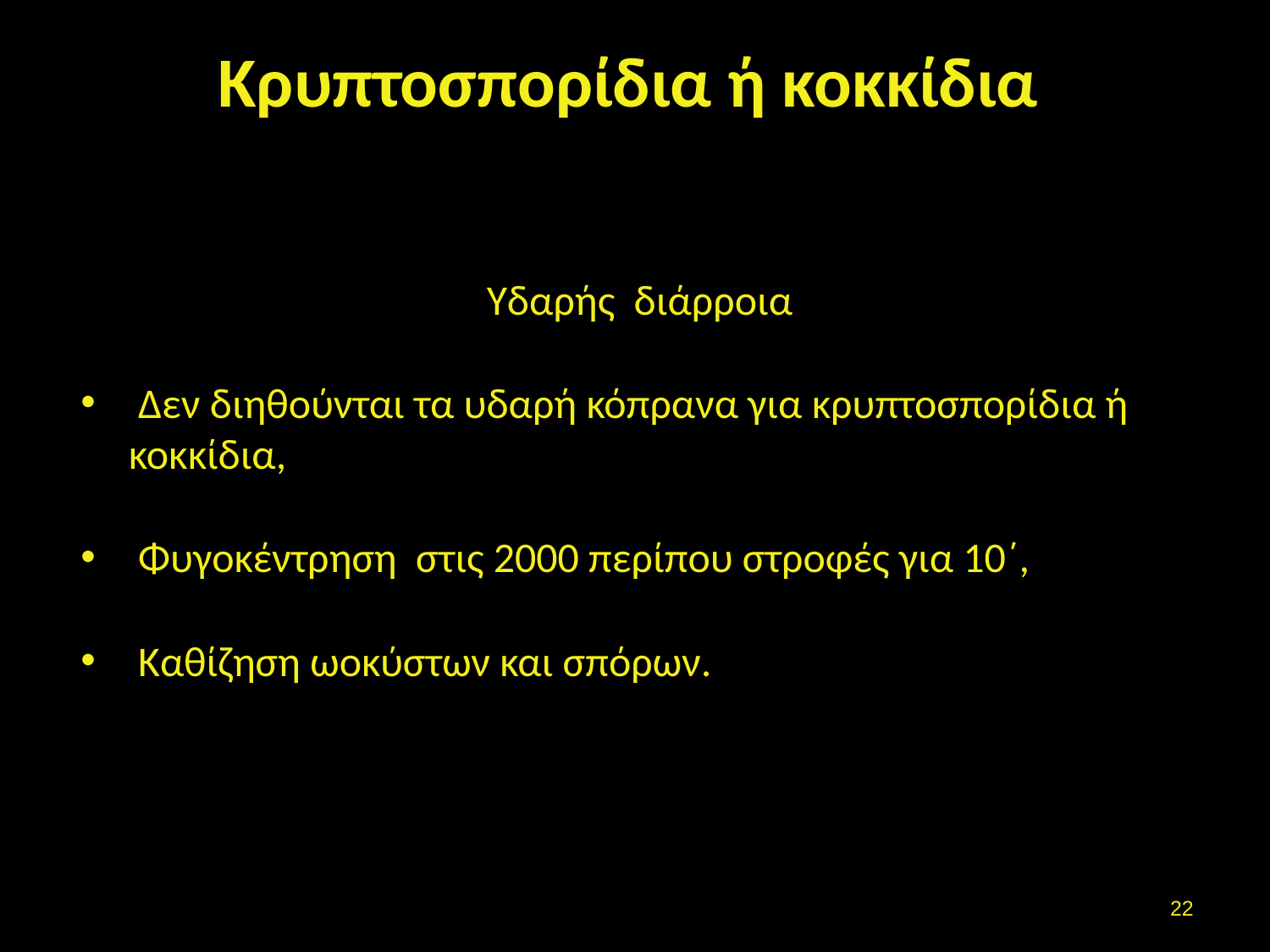

# Κρυπτοσπορίδια ή κοκκίδια
Υδαρής  διάρροια
 Δεν διηθούνται τα υδαρή κόπρανα για κρυπτοσπορίδια ή κοκκίδια,
 Φυγοκέντρηση  στις 2000 περίπου στροφές για 10΄,
 Καθίζηση ωοκύστων και σπόρων.

22